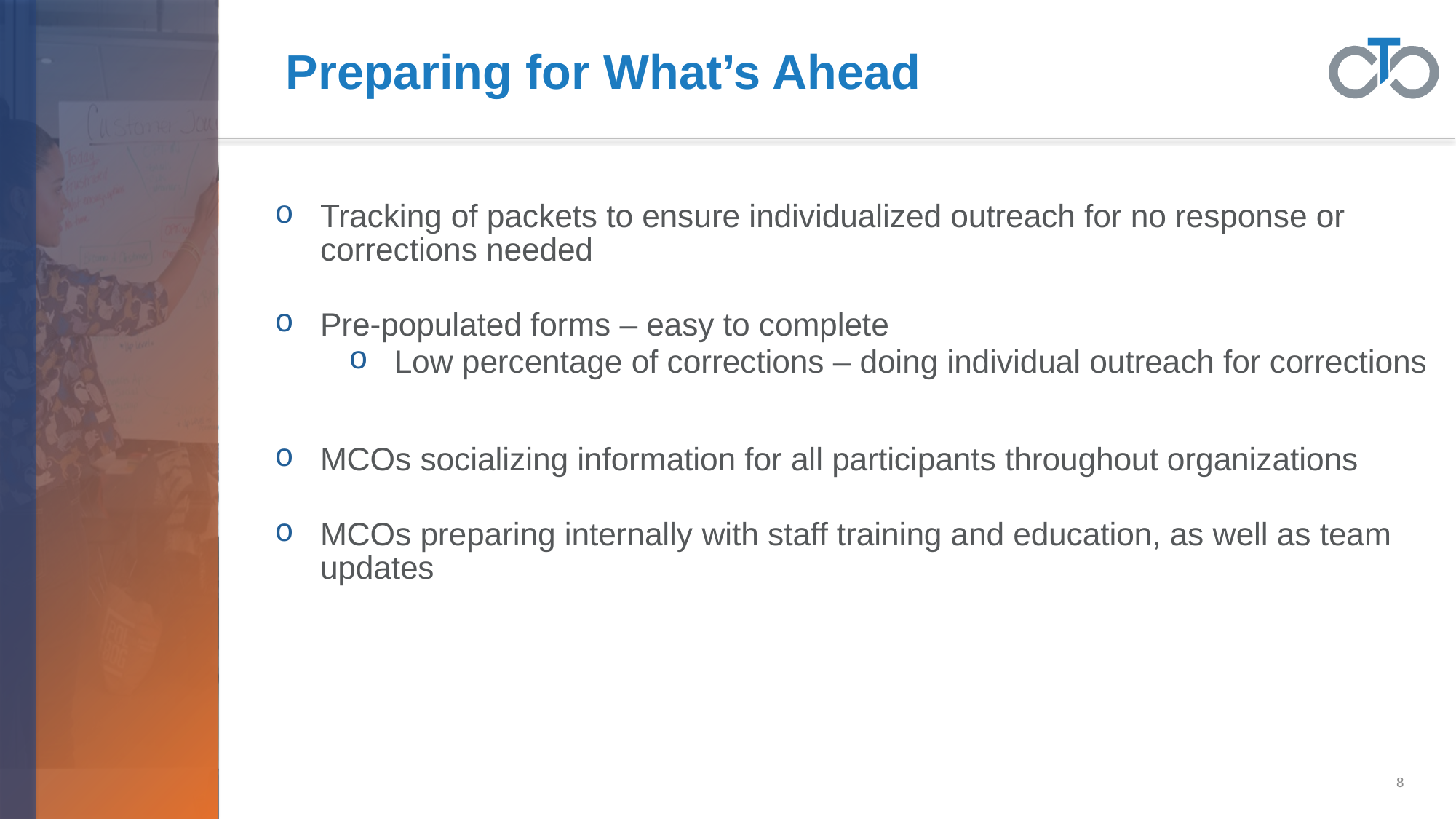

# Preparing for What’s Ahead
Tracking of packets to ensure individualized outreach for no response or corrections needed

Pre-populated forms – easy to complete
Low percentage of corrections – doing individual outreach for corrections

MCOs socializing information for all participants throughout organizations

MCOs preparing internally with staff training and education, as well as team updates

8